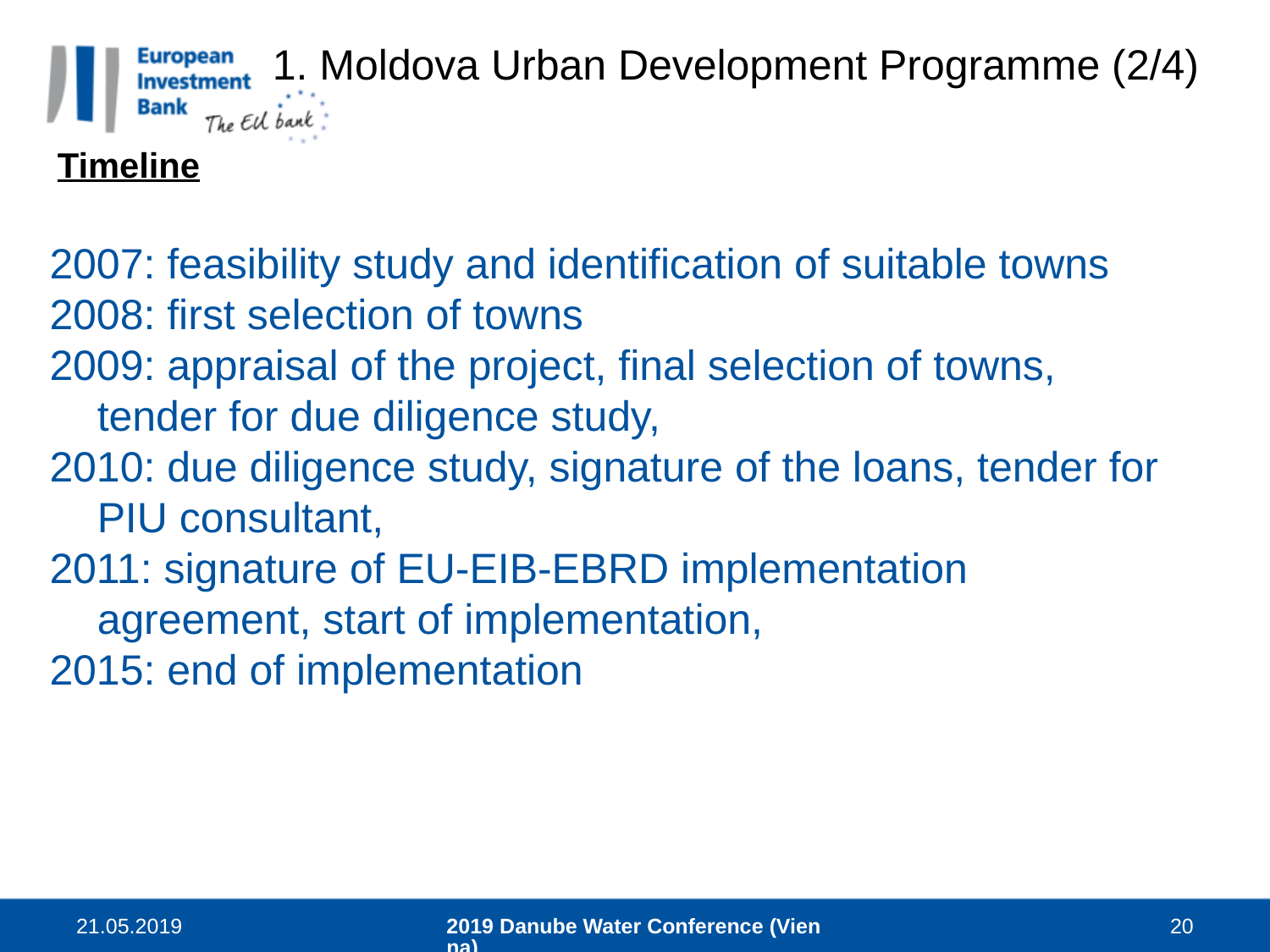

# 1. Moldova Urban Development Programme (2/4)
Timeline
2007: feasibility study and identification of suitable towns
2008: first selection of towns
2009: appraisal of the project, final selection of towns, tender for due diligence study,
2010: due diligence study, signature of the loans, tender for PIU consultant,
2011: signature of EU-EIB-EBRD implementation agreement, start of implementation,
2015: end of implementation
Before the project
21.05.2019
2019 Danube Water Conference (Vienna)
20